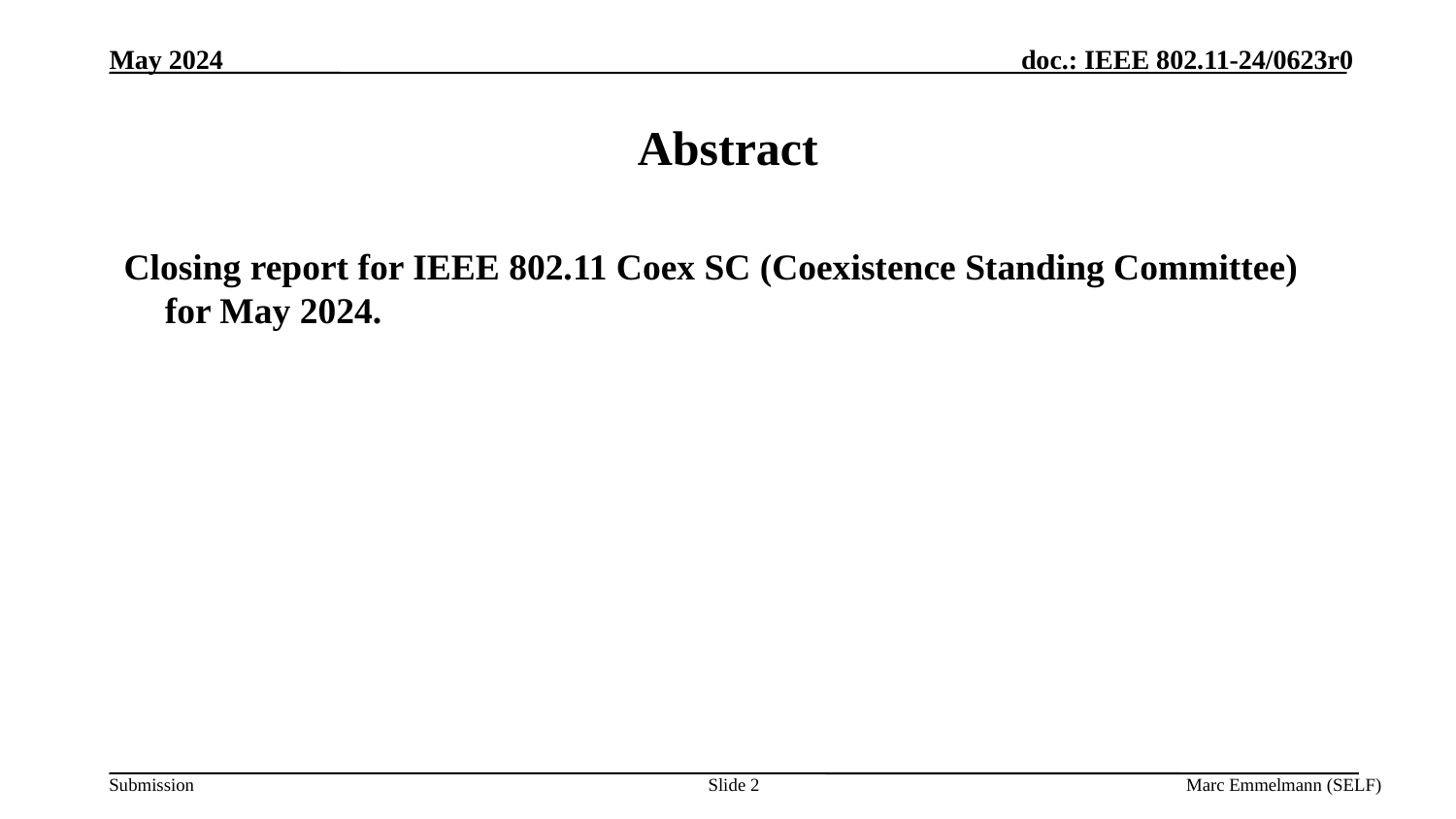

May 2024
# Abstract
Closing report for IEEE 802.11 Coex SC (Coexistence Standing Committee) for May 2024.
Slide 2
Marc Emmelmann (SELF)